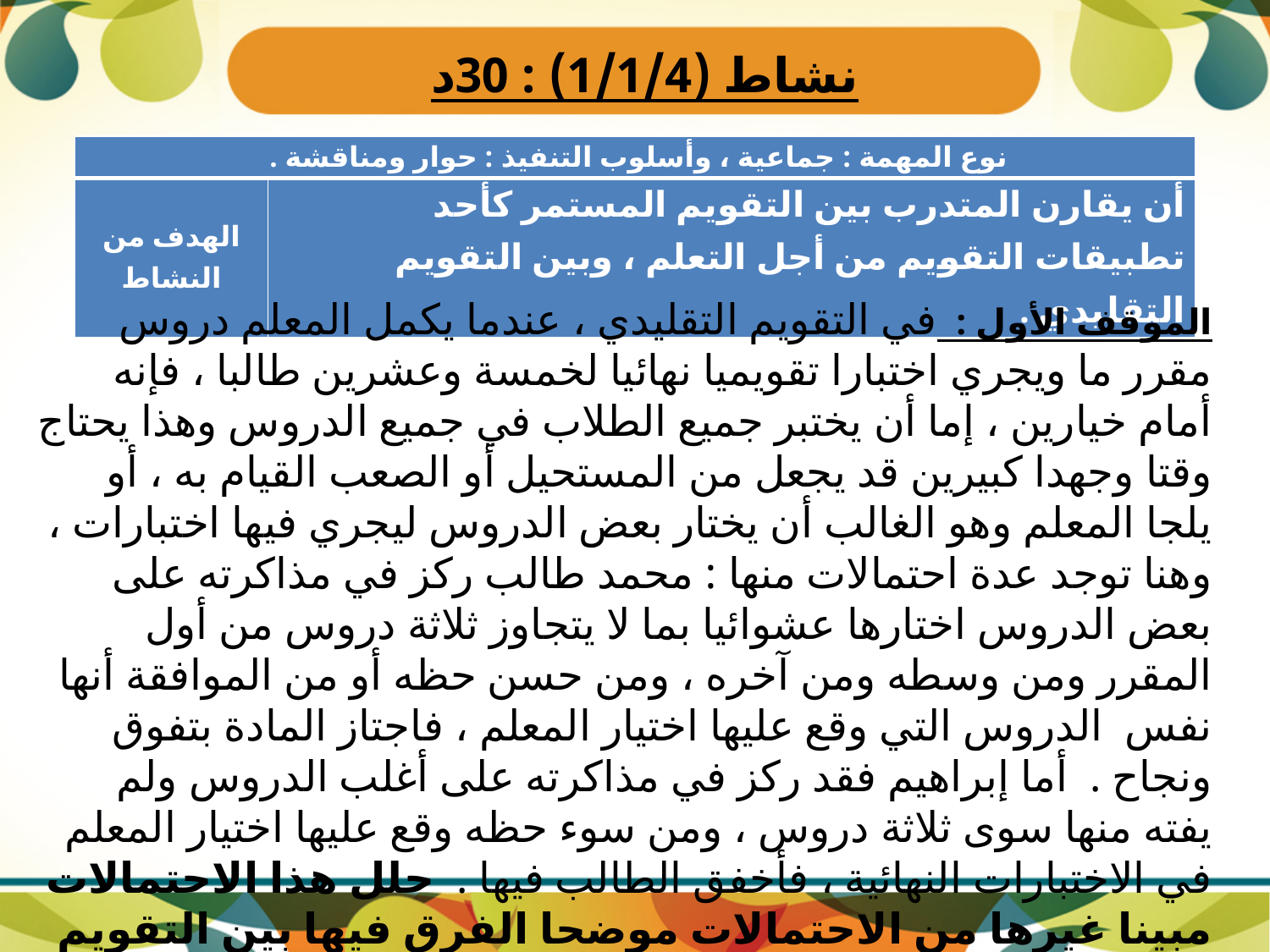

# نشاط (1/1/4) : 30د
| نوع المهمة : جماعية ، وأسلوب التنفيذ : حوار ومناقشة . |  |
| --- | --- |
| الهدف من النشاط | أن يقارن المتدرب بين التقويم المستمر كأحد تطبيقات التقويم من أجل التعلم ، وبين التقويم التقليدي . |
الموقف الأول :  في التقويم التقليدي ، عندما يكمل المعلم دروس مقرر ما ويجري اختبارا تقويميا نهائيا لخمسة وعشرين طالبا ، فإنه أمام خيارين ، إما أن يختبر جميع الطلاب في جميع الدروس وهذا يحتاج وقتا وجهدا كبيرين قد يجعل من المستحيل أو الصعب القيام به ، أو يلجا المعلم وهو الغالب أن يختار بعض الدروس ليجري فيها اختبارات ، وهنا توجد عدة احتمالات منها : محمد طالب ركز في مذاكرته على بعض الدروس اختارها عشوائيا بما لا يتجاوز ثلاثة دروس من أول المقرر ومن وسطه ومن آخره ، ومن حسن حظه أو من الموافقة أنها نفس  الدروس التي وقع عليها اختيار المعلم ، فاجتاز المادة بتفوق ونجاح .  أما إبراهيم فقد ركز في مذاكرته على أغلب الدروس ولم يفته منها سوى ثلاثة دروس ، ومن سوء حظه وقع عليها اختيار المعلم في الاختبارات النهائية ، فأخفق الطالب فيها .  حلل هذا الاحتمالات مبينا غيرها من الاحتمالات موضحا الفرق فيها بين التقويم التقليدي والتقويم المستمر في هذا المجال .